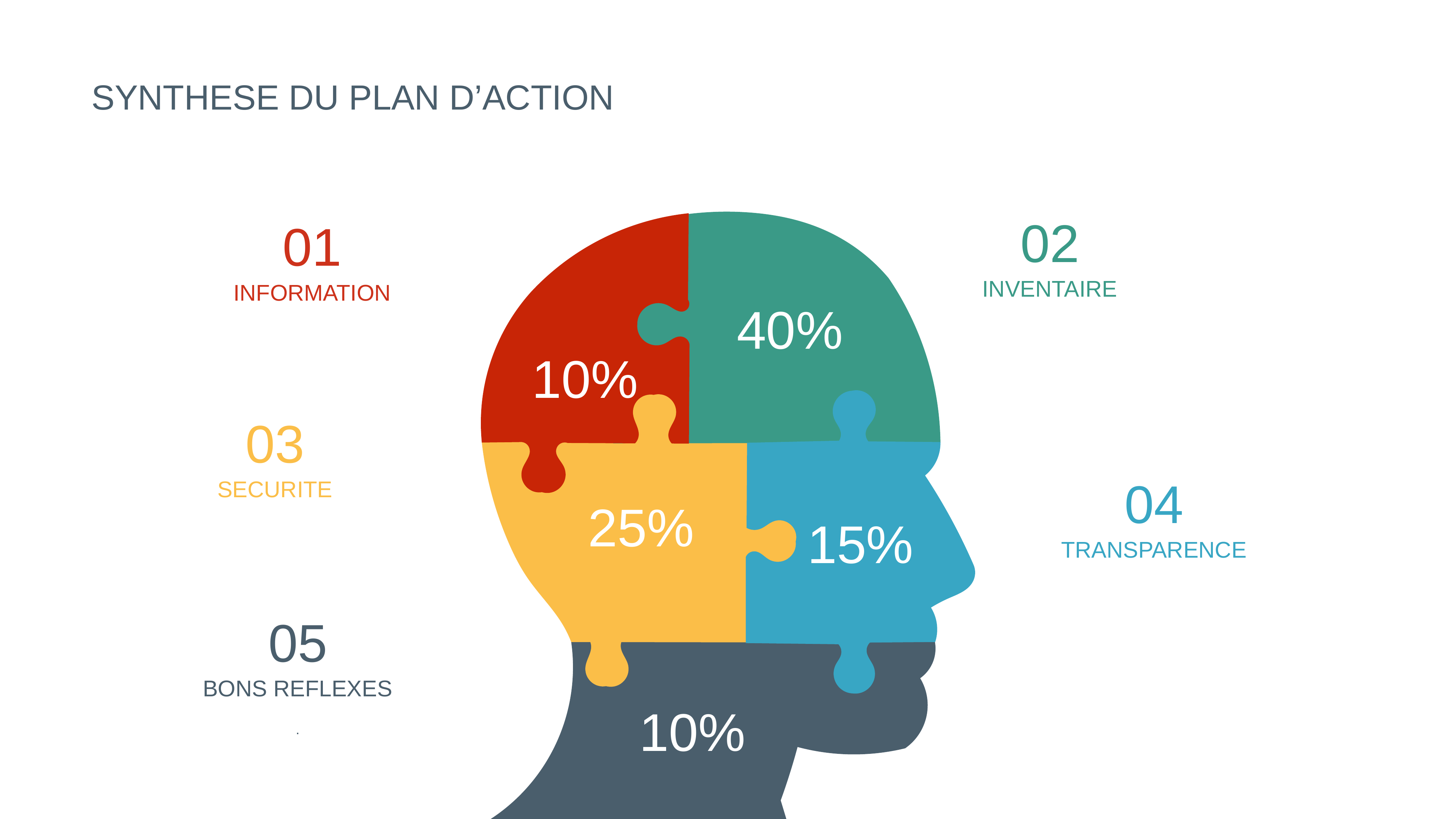

SYNTHESE DU PLAN D’ACTION
02
INVENTAIRE
01
INFORMATION

40%
10%

25%
15%

10%
03
SECURITE
04
TRANSPARENCE
05
BONS REFLEXES
.